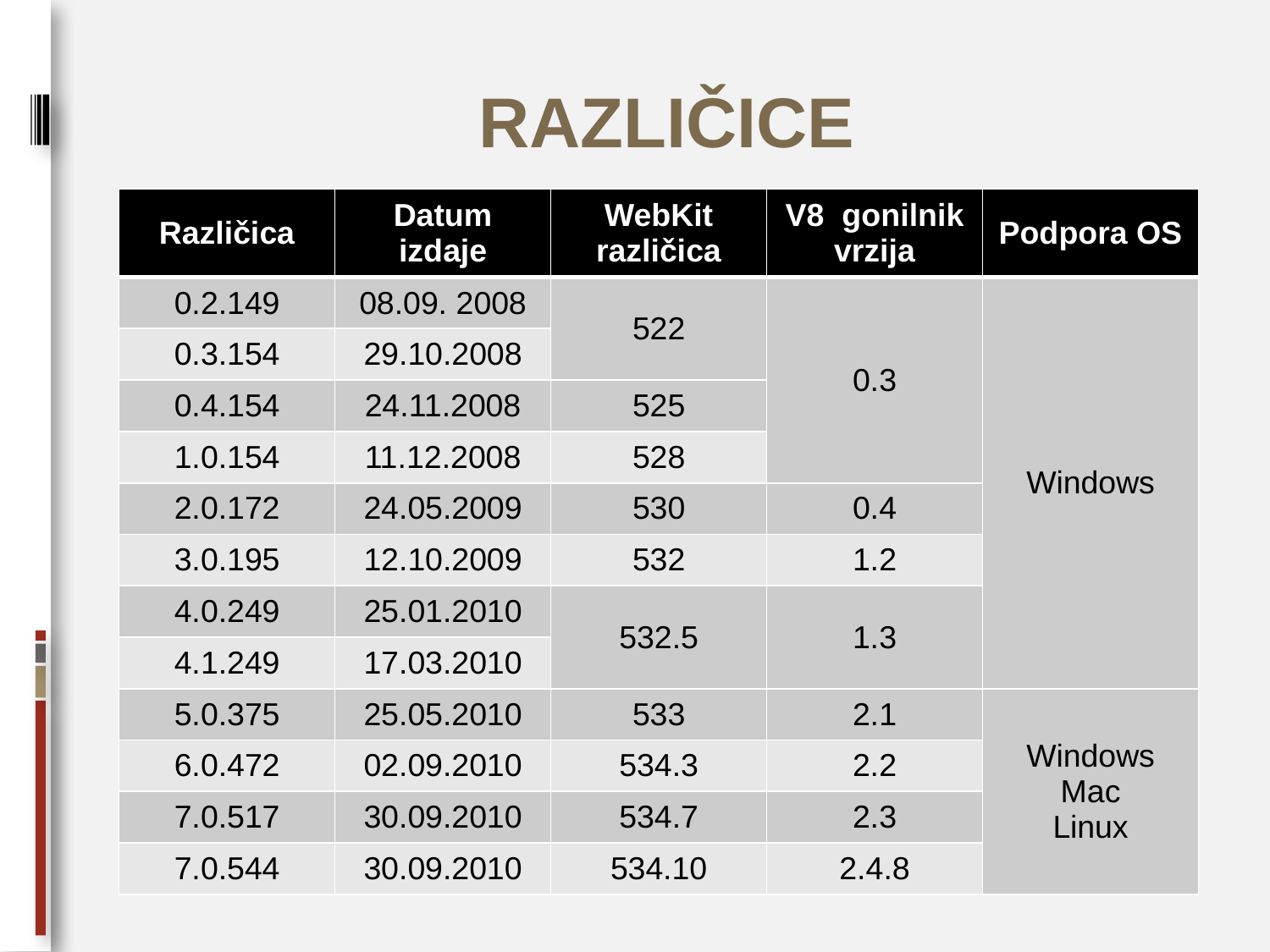

# RAZLIČICE
| Različica | Datum izdaje | WebKit različica | V8 gonilnik vrzija | Podpora OS |
| --- | --- | --- | --- | --- |
| 0.2.149 | 08.09. 2008 | 522 | 0.3 | Windows |
| 0.3.154 | 29.10.2008 |  |  |  |
| 0.4.154 | 24.11.2008 | 525 |  |  |
| 1.0.154 | 11.12.2008 | 528 |  |  |
| 2.0.172 | 24.05.2009 | 530 | 0.4 |  |
| 3.0.195 | 12.10.2009 | 532 | 1.2 |  |
| 4.0.249 | 25.01.2010 | 532.5 | 1.3 |  |
| 4.1.249 | 17.03.2010 |  |  |  |
| 5.0.375 | 25.05.2010 | 533 | 2.1 | Windows Mac Linux |
| 6.0.472 | 02.09.2010 | 534.3 | 2.2 |  |
| 7.0.517 | 30.09.2010 | 534.7 | 2.3 |  |
| 7.0.544 | 30.09.2010 | 534.10 | 2.4.8 |  |